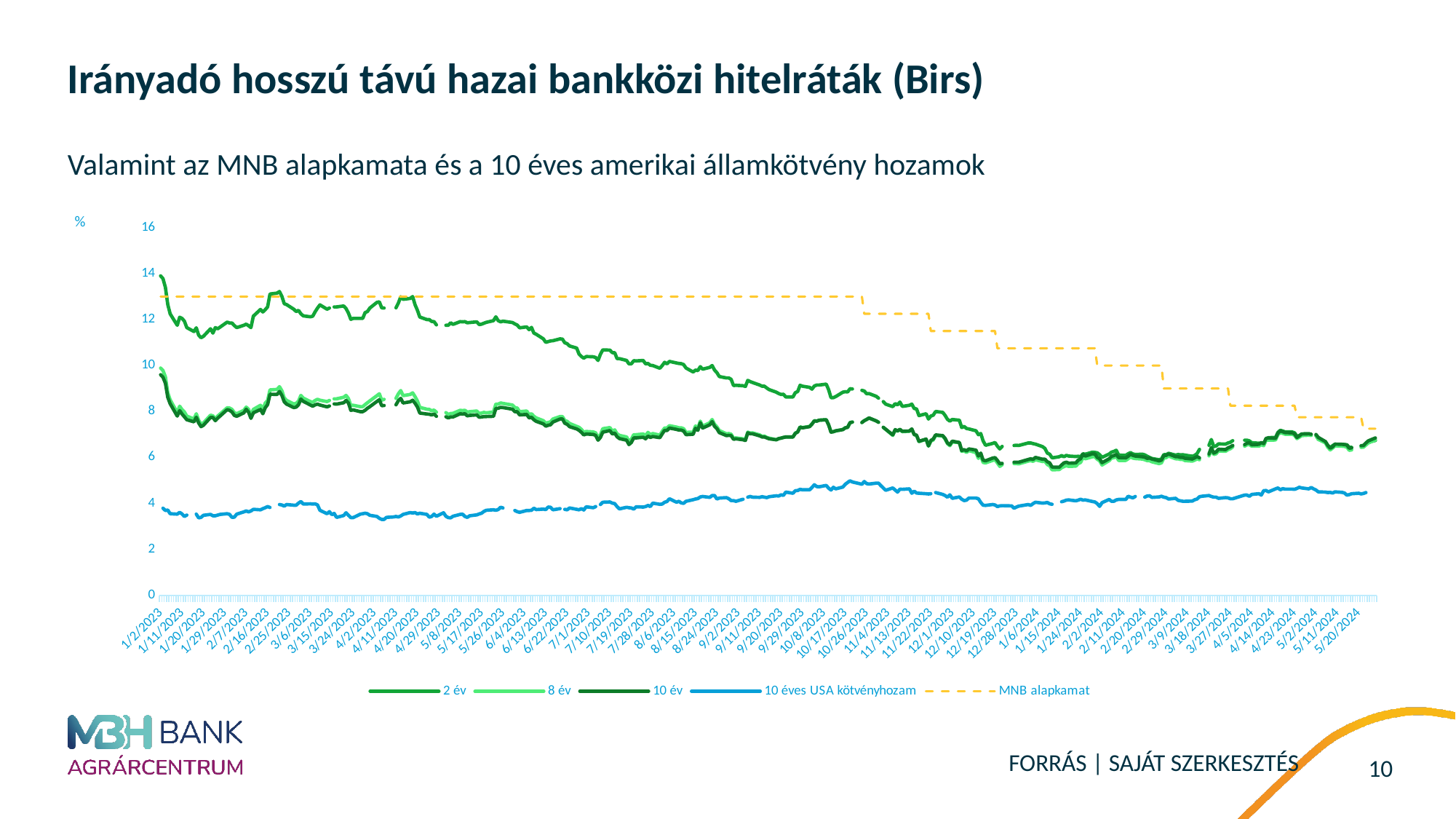

# Irányadó hosszú távú hazai bankközi hitelráták (Birs)
Valamint az MNB alapkamata és a 10 éves amerikai államkötvény hozamok

### Chart

| Category | 2 év | 8 év | 10 év | 10 éves USA kötvényhozam | MNB alapkamat |
|---|---|---|---|---|---|
| 44928 | 13.9 | 9.89 | 9.6 | None | 13.0 |
| 44929 | 13.78 | 9.78 | 9.49 | 3.79 | 13.0 |
| 44930 | 13.4 | 9.51 | 9.23 | 3.69 | 13.0 |
| 44931 | 12.66 | 8.82 | 8.62 | 3.71 | 13.0 |
| 44932 | 12.25 | 8.51 | 8.34 | 3.55 | 13.0 |
| 44935 | 11.75 | 7.95 | 7.8 | 3.53 | 13.0 |
| 44936 | 12.1 | 8.23 | 8.04 | 3.61 | 13.0 |
| 44937 | 12.05 | 8.08 | 7.89 | 3.54 | 13.0 |
| 44938 | 11.93 | 7.98 | 7.77 | 3.43 | 13.0 |
| 44939 | 11.65 | 7.8 | 7.64 | 3.49 | 13.0 |
| 44942 | 11.48 | 7.67 | 7.55 | None | 13.0 |
| 44943 | 11.64 | 7.9 | 7.75 | 3.53 | 13.0 |
| 44944 | 11.32 | 7.62 | 7.5 | 3.37 | 13.0 |
| 44945 | 11.21 | 7.44 | 7.34 | 3.39 | 13.0 |
| 44946 | 11.27 | 7.5 | 7.4 | 3.48 | 13.0 |
| 44949 | 11.6 | 7.84 | 7.74 | 3.52 | 13.0 |
| 44950 | 11.41 | 7.81 | 7.74 | 3.46 | 13.0 |
| 44951 | 11.65 | 7.68 | 7.6 | 3.46 | 13.0 |
| 44952 | 11.6 | 7.8 | 7.71 | 3.49 | 13.0 |
| 44953 | 11.67 | 7.89 | 7.8 | 3.52 | 13.0 |
| 44956 | 11.89 | 8.16 | 8.08 | 3.55 | 13.0 |
| 44957 | 11.85 | 8.15 | 8.05 | 3.52 | 13.0 |
| 44958 | 11.85 | 8.09 | 7.98 | 3.39 | 13.0 |
| 44959 | 11.74 | 7.95 | 7.83 | 3.4 | 13.0 |
| 44960 | 11.65 | 7.9 | 7.79 | 3.53 | 13.0 |
| 44963 | 11.75 | 8.05 | 7.94 | 3.63 | 13.0 |
| 44964 | 11.8 | 8.19 | 8.1 | 3.67 | 13.0 |
| 44965 | 11.73 | 8.09 | 7.97 | 3.63 | 13.0 |
| 44966 | 11.65 | 7.82 | 7.7 | 3.67 | 13.0 |
| 44967 | 12.15 | 8.09 | 7.94 | 3.74 | 13.0 |
| 44970 | 12.44 | 8.27 | 8.09 | 3.72 | 13.0 |
| 44971 | 12.33 | 8.09 | 7.9 | 3.77 | 13.0 |
| 44972 | 12.43 | 8.36 | 8.16 | 3.81 | 13.0 |
| 44973 | 12.55 | 8.48 | 8.3 | 3.86 | 13.0 |
| 44974 | 13.11 | 8.94 | 8.75 | 3.82 | 13.0 |
| 44977 | 13.15 | 8.96 | 8.74 | None | 13.0 |
| 44978 | 13.22 | 9.08 | 8.87 | 3.95 | 13.0 |
| 44979 | 13.01 | 8.9 | 8.7 | 3.93 | 13.0 |
| 44980 | 12.69 | 8.59 | 8.42 | 3.88 | 13.0 |
| 44981 | 12.65 | 8.48 | 8.32 | 3.95 | 13.0 |
| 44984 | 12.45 | 8.33 | 8.17 | 3.92 | 13.0 |
| 44985 | 12.35 | 8.35 | 8.19 | 3.92 | 13.0 |
| 44986 | 12.4 | 8.45 | 8.29 | 4.01 | 13.0 |
| 44987 | 12.25 | 8.7 | 8.54 | 4.08 | 13.0 |
| 44988 | 12.16 | 8.58 | 8.44 | 3.97 | 13.0 |
| 44991 | 12.12 | 8.43 | 8.28 | 3.98 | 13.0 |
| 44992 | 12.15 | 8.4 | 8.23 | 3.97 | 13.0 |
| 44993 | 12.34 | 8.48 | 8.29 | 3.98 | 13.0 |
| 44994 | 12.5 | 8.53 | 8.32 | 3.93 | 13.0 |
| 44995 | 12.64 | 8.49 | 8.28 | 3.7 | 13.0 |
| 44998 | 12.45 | 8.43 | 8.2 | 3.55 | 13.0 |
| 44999 | 12.5 | 8.48 | 8.24 | 3.64 | 13.0 |
| 45000 | None | None | None | 3.51 | 13.0 |
| 45001 | 12.55 | 8.55 | 8.33 | 3.56 | 13.0 |
| 45002 | 12.55 | 8.55 | 8.32 | 3.39 | 13.0 |
| 45005 | 12.59 | 8.62 | 8.38 | 3.47 | 13.0 |
| 45006 | 12.48 | 8.7 | 8.48 | 3.59 | 13.0 |
| 45007 | 12.28 | 8.56 | 8.37 | 3.48 | 13.0 |
| 45008 | 12.01 | 8.26 | 8.05 | 3.38 | 13.0 |
| 45009 | 12.05 | 8.27 | 8.07 | 3.38 | 13.0 |
| 45012 | 12.05 | 8.21 | 7.99 | 3.53 | 13.0 |
| 45013 | 12.05 | 8.21 | 7.99 | 3.55 | 13.0 |
| 45014 | 12.3 | 8.3 | 8.05 | 3.57 | 13.0 |
| 45015 | 12.35 | 8.38 | 8.14 | 3.55 | 13.0 |
| 45016 | 12.5 | 8.46 | 8.21 | 3.48 | 13.0 |
| 45019 | 12.75 | 8.69 | 8.44 | 3.43 | 13.0 |
| 45020 | 12.77 | 8.77 | 8.51 | 3.35 | 13.0 |
| 45021 | 12.51 | 8.49 | 8.25 | 3.3 | 13.0 |
| 45022 | 12.5 | 8.53 | 8.26 | 3.3 | 13.0 |
| 45023 | None | None | None | 3.39 | 13.0 |
| 45026 | None | None | None | 3.41 | 13.0 |
| 45027 | 12.51 | 8.57 | 8.29 | 3.43 | 13.0 |
| 45028 | 12.72 | 8.77 | 8.47 | 3.41 | 13.0 |
| 45029 | 12.99 | 8.91 | 8.57 | 3.45 | 13.0 |
| 45030 | 12.88 | 8.69 | 8.37 | 3.52 | 13.0 |
| 45033 | 12.92 | 8.74 | 8.42 | 3.6 | 13.0 |
| 45034 | 13.0 | 8.81 | 8.49 | 3.58 | 13.0 |
| 45035 | 12.65 | 8.65 | 8.36 | 3.6 | 13.0 |
| 45036 | 12.41 | 8.46 | 8.2 | 3.54 | 13.0 |
| 45037 | 12.11 | 8.18 | 7.93 | 3.57 | 13.0 |
| 45040 | 12.0 | 8.1 | 7.89 | 3.52 | 13.0 |
| 45041 | 12.0 | 8.09 | 7.88 | 3.4 | 13.0 |
| 45042 | 11.92 | 8.03 | 7.85 | 3.43 | 13.0 |
| 45043 | 11.91 | 8.06 | 7.89 | 3.53 | 13.0 |
| 45044 | 11.77 | 7.97 | 7.79 | 3.44 | 13.0 |
| 45047 | None | None | None | 3.59 | 13.0 |
| 45048 | 11.75 | 7.95 | 7.77 | 3.44 | 13.0 |
| 45049 | 11.75 | 7.87 | 7.72 | 3.38 | 13.0 |
| 45050 | 11.86 | 7.91 | 7.76 | 3.37 | 13.0 |
| 45051 | 11.79 | 7.92 | 7.76 | 3.44 | 13.0 |
| 45054 | 11.91 | 8.05 | 7.9 | 3.52 | 13.0 |
| 45055 | 11.9 | 8.04 | 7.89 | 3.53 | 13.0 |
| 45056 | 11.91 | 8.05 | 7.9 | 3.43 | 13.0 |
| 45057 | 11.86 | 7.97 | 7.81 | 3.39 | 13.0 |
| 45058 | 11.87 | 7.99 | 7.83 | 3.46 | 13.0 |
| 45061 | 11.9 | 8.02 | 7.85 | 3.5 | 13.0 |
| 45062 | 11.78 | 7.91 | 7.75 | 3.54 | 13.0 |
| 45063 | 11.8 | 7.93 | 7.76 | 3.57 | 13.0 |
| 45064 | 11.84 | 7.96 | 7.78 | 3.65 | 13.0 |
| 45065 | 11.88 | 7.94 | 7.78 | 3.7 | 13.0 |
| 45068 | 11.95 | 7.98 | 7.79 | 3.72 | 13.0 |
| 45069 | 12.12 | 8.32 | 8.13 | 3.7 | 13.0 |
| 45070 | 11.95 | 8.32 | 8.14 | 3.73 | 13.0 |
| 45071 | 11.9 | 8.37 | 8.18 | 3.83 | 13.0 |
| 45072 | 11.93 | 8.35 | 8.17 | 3.8 | 13.0 |
| 45076 | 11.87 | 8.28 | 8.1 | None | 13.0 |
| 45077 | 11.81 | 8.17 | 7.99 | 3.69 | 13.0 |
| 45078 | 11.76 | 8.15 | 7.99 | 3.64 | 13.0 |
| 45079 | 11.64 | 7.99 | 7.85 | 3.61 | 13.0 |
| 45082 | 11.68 | 8.02 | 7.87 | 3.69 | 13.0 |
| 45083 | 11.56 | 7.86 | 7.72 | 3.69 | 13.0 |
| 45084 | 11.66 | 7.9 | 7.75 | 3.7 | 13.0 |
| 45085 | 11.41 | 7.79 | 7.64 | 3.79 | 13.0 |
| 45086 | 11.36 | 7.72 | 7.57 | 3.73 | 13.0 |
| 45089 | 11.16 | 7.6 | 7.46 | 3.75 | 13.0 |
| 45090 | 11.01 | 7.49 | 7.36 | 3.73 | 13.0 |
| 45091 | 11.04 | 7.52 | 7.4 | 3.84 | 13.0 |
| 45092 | 11.07 | 7.55 | 7.42 | 3.83 | 13.0 |
| 45093 | 11.08 | 7.67 | 7.54 | 3.72 | 13.0 |
| 45096 | 11.16 | 7.78 | 7.67 | 3.77 | 13.0 |
| 45097 | 11.15 | 7.78 | 7.68 | None | 13.0 |
| 45098 | 10.99 | 7.61 | 7.49 | 3.74 | 13.0 |
| 45099 | 10.95 | 7.57 | 7.44 | 3.72 | 13.0 |
| 45100 | 10.85 | 7.48 | 7.34 | 3.8 | 13.0 |
| 45103 | 10.76 | 7.35 | 7.24 | 3.74 | 13.0 |
| 45104 | 10.5 | 7.31 | 7.18 | 3.72 | 13.0 |
| 45105 | 10.39 | 7.22 | 7.09 | 3.77 | 13.0 |
| 45106 | 10.32 | 7.09 | 6.98 | 3.71 | 13.0 |
| 45107 | 10.39 | 7.13 | 7.02 | 3.85 | 13.0 |
| 45110 | 10.38 | 7.11 | 7.0 | 3.81 | 13.0 |
| 45111 | 10.35 | 7.07 | 6.96 | 3.86 | 13.0 |
| 45112 | 10.22 | 6.85 | 6.75 | None | 13.0 |
| 45113 | 10.49 | 6.99 | 6.87 | 3.95 | 13.0 |
| 45114 | 10.68 | 7.25 | 7.1 | 4.05 | 13.0 |
| 45117 | 10.67 | 7.3 | 7.17 | 4.06 | 13.0 |
| 45118 | 10.56 | 7.14 | 7.02 | 4.01 | 13.0 |
| 45119 | 10.56 | 7.2 | 7.06 | 3.99 | 13.0 |
| 45120 | 10.3 | 7.03 | 6.9 | 3.86 | 13.0 |
| 45121 | 10.3 | 6.96 | 6.82 | 3.76 | 13.0 |
| 45124 | 10.22 | 6.89 | 6.75 | 3.83 | 13.0 |
| 45125 | 10.07 | 6.7 | 6.56 | 3.81 | 13.0 |
| 45126 | 10.07 | 6.79 | 6.65 | 3.8 | 13.0 |
| 45127 | 10.21 | 6.99 | 6.85 | 3.75 | 13.0 |
| 45128 | 10.2 | 6.99 | 6.85 | 3.85 | 13.0 |
| 45131 | 10.22 | 7.02 | 6.88 | 3.84 | 13.0 |
| 45132 | 10.07 | 6.95 | 6.81 | 3.86 | 13.0 |
| 45133 | 10.09 | 7.09 | 6.93 | 3.91 | 13.0 |
| 45134 | 10.01 | 6.99 | 6.87 | 3.86 | 13.0 |
| 45135 | 10.0 | 7.04 | 6.91 | 4.01 | 13.0 |
| 45138 | 9.88 | 6.97 | 6.86 | 3.96 | 13.0 |
| 45139 | 10.0 | 7.14 | 7.03 | 3.97 | 13.0 |
| 45140 | 10.14 | 7.28 | 7.18 | 4.05 | 13.0 |
| 45141 | 10.07 | 7.28 | 7.17 | 4.08 | 13.0 |
| 45142 | 10.18 | 7.38 | 7.28 | 4.2 | 13.0 |
| 45145 | 10.11 | 7.32 | 7.22 | 4.05 | 13.0 |
| 45146 | 10.09 | 7.29 | 7.19 | 4.09 | 13.0 |
| 45147 | 10.08 | 7.29 | 7.19 | 4.02 | 13.0 |
| 45148 | 10.04 | 7.25 | 7.15 | 4.0 | 13.0 |
| 45149 | 9.89 | 7.09 | 6.99 | 4.09 | 13.0 |
| 45152 | 9.72 | 7.1 | 7.01 | 4.16 | 13.0 |
| 45153 | 9.8 | 7.37 | 7.27 | 4.19 | 13.0 |
| 45154 | 9.78 | 7.27 | 7.18 | 4.21 | 13.0 |
| 45155 | 9.95 | 7.58 | 7.51 | 4.28 | 13.0 |
| 45156 | 9.84 | 7.36 | 7.28 | 4.3 | 13.0 |
| 45159 | 9.92 | 7.51 | 7.42 | 4.26 | 13.0 |
| 45160 | 10.0 | 7.65 | 7.56 | 4.34 | 13.0 |
| 45161 | 9.8 | 7.44 | 7.35 | 4.34 | 13.0 |
| 45162 | 9.69 | 7.33 | 7.25 | 4.19 | 13.0 |
| 45163 | 9.52 | 7.17 | 7.08 | 4.23 | 13.0 |
| 45166 | 9.46 | 7.03 | 6.95 | 4.25 | 13.0 |
| 45167 | 9.46 | 7.04 | 6.96 | 4.2 | 13.0 |
| 45168 | 9.4 | 7.01 | 6.95 | 4.12 | 13.0 |
| 45169 | 9.13 | 6.84 | 6.79 | 4.12 | 13.0 |
| 45170 | 9.14 | 6.85 | 6.81 | 4.09 | 13.0 |
| 45173 | 9.12 | 6.81 | 6.77 | 4.18 | 13.0 |
| 45174 | 9.09 | 6.78 | 6.74 | None | 13.0 |
| 45175 | 9.35 | 7.1 | 7.07 | 4.27 | 13.0 |
| 45176 | 9.3 | 7.06 | 7.03 | 4.3 | 13.0 |
| 45177 | 9.26 | 7.07 | 7.03 | 4.27 | 13.0 |
| 45180 | 9.15 | 6.98 | 6.94 | 4.26 | 13.0 |
| 45181 | 9.1 | 6.92 | 6.89 | 4.29 | 13.0 |
| 45182 | 9.1 | 6.93 | 6.89 | 4.27 | 13.0 |
| 45183 | 9.02 | 6.87 | 6.85 | 4.25 | 13.0 |
| 45184 | 8.95 | 6.84 | 6.81 | 4.29 | 13.0 |
| 45187 | 8.84 | 6.77 | 6.77 | 4.33 | 13.0 |
| 45188 | 8.78 | 6.82 | 6.82 | 4.32 | 13.0 |
| 45189 | 8.74 | 6.84 | 6.84 | 4.37 | 13.0 |
| 45190 | 8.75 | 6.87 | 6.87 | 4.35 | 13.0 |
| 45191 | 8.63 | 6.89 | 6.89 | 4.49 | 13.0 |
| 45194 | 8.63 | 6.89 | 6.89 | 4.44 | 13.0 |
| 45195 | 8.82 | 7.06 | 7.05 | 4.55 | 13.0 |
| 45196 | 8.87 | 7.11 | 7.11 | 4.56 | 13.0 |
| 45197 | 9.14 | 7.33 | 7.32 | 4.61 | 13.0 |
| 45198 | 9.1 | 7.3 | 7.29 | 4.59 | 13.0 |
| 45201 | 9.05 | 7.35 | 7.34 | 4.59 | 13.0 |
| 45202 | 8.97 | 7.46 | 7.45 | 4.69 | 13.0 |
| 45203 | 9.11 | 7.6 | 7.59 | 4.81 | 13.0 |
| 45204 | 9.15 | 7.58 | 7.58 | 4.73 | 13.0 |
| 45205 | 9.15 | 7.62 | 7.62 | 4.72 | 13.0 |
| 45208 | 9.19 | 7.64 | 7.64 | 4.78 | 13.0 |
| 45209 | 8.95 | 7.42 | 7.42 | 4.66 | 13.0 |
| 45210 | 8.6 | 7.12 | 7.1 | 4.58 | 13.0 |
| 45211 | 8.6 | 7.12 | 7.12 | 4.7 | 13.0 |
| 45212 | 8.65 | 7.15 | 7.16 | 4.63 | 13.0 |
| 45215 | 8.84 | 7.22 | 7.21 | 4.71 | 13.0 |
| 45216 | 8.86 | 7.29 | 7.29 | 4.83 | 13.0 |
| 45217 | 8.85 | 7.31 | 7.31 | 4.91 | 13.0 |
| 45218 | 8.99 | 7.52 | 7.51 | 4.98 | 13.0 |
| 45219 | 8.98 | 7.54 | 7.54 | 4.93 | 13.0 |
| 45222 | None | None | None | 4.86 | 13.0 |
| 45223 | 8.92 | 7.52 | 7.52 | 4.83 | 13.0 |
| 45224 | 8.89 | 7.6 | 7.6 | 4.95 | 12.25 |
| 45225 | 8.77 | 7.66 | 7.65 | 4.86 | 12.25 |
| 45226 | 8.78 | 7.71 | 7.72 | 4.84 | 12.25 |
| 45229 | 8.66 | 7.59 | 7.59 | 4.88 | 12.25 |
| 45230 | 8.58 | 7.53 | 7.53 | 4.88 | 12.25 |
| 45231 | None | None | None | 4.77 | 12.25 |
| 45232 | 8.43 | 7.31 | 7.31 | 4.67 | 12.25 |
| 45233 | 8.32 | 7.22 | 7.23 | 4.57 | 12.25 |
| 45236 | 8.21 | 6.96 | 6.98 | 4.67 | 12.25 |
| 45237 | 8.34 | 7.2 | 7.21 | 4.58 | 12.25 |
| 45238 | 8.29 | 7.14 | 7.16 | 4.49 | 12.25 |
| 45239 | 8.41 | 7.22 | 7.22 | 4.62 | 12.25 |
| 45240 | 8.22 | 7.12 | 7.14 | 4.61 | 12.25 |
| 45243 | 8.27 | 7.14 | 7.15 | 4.63 | 12.25 |
| 45244 | 8.32 | 7.22 | 7.24 | 4.44 | 12.25 |
| 45245 | 8.13 | 6.99 | 7.0 | 4.53 | 12.25 |
| 45246 | 8.11 | 6.95 | 6.97 | 4.45 | 12.25 |
| 45247 | 7.82 | 6.69 | 6.7 | 4.44 | 12.25 |
| 45250 | 7.9 | 6.79 | 6.8 | 4.42 | 12.25 |
| 45251 | 7.67 | 6.49 | 6.5 | 4.41 | 12.25 |
| 45252 | 7.8 | 6.71 | 6.74 | 4.42 | 11.5 |
| 45253 | 7.84 | 6.76 | 6.8 | None | 11.5 |
| 45254 | 8.0 | 6.96 | 6.98 | 4.47 | 11.5 |
| 45257 | 7.96 | 6.93 | 6.95 | 4.39 | 11.5 |
| 45258 | 7.83 | 6.8 | 6.83 | 4.34 | 11.5 |
| 45259 | 7.66 | 6.6 | 6.63 | 4.27 | 11.5 |
| 45260 | 7.58 | 6.51 | 6.55 | 4.37 | 11.5 |
| 45261 | 7.65 | 6.67 | 6.71 | 4.22 | 11.5 |
| 45264 | 7.62 | 6.65 | 6.65 | 4.28 | 11.5 |
| 45265 | 7.3 | 6.27 | 6.3 | 4.18 | 11.5 |
| 45266 | 7.35 | 6.29 | 6.34 | 4.12 | 11.5 |
| 45267 | 7.26 | 6.22 | 6.28 | 4.14 | 11.5 |
| 45268 | 7.24 | 6.3 | 6.37 | 4.23 | 11.5 |
| 45271 | 7.16 | 6.21 | 6.32 | 4.23 | 11.5 |
| 45272 | 6.99 | 5.96 | 6.06 | 4.2 | 11.5 |
| 45273 | 7.04 | 6.09 | 6.19 | 4.04 | 11.5 |
| 45274 | 6.72 | 5.78 | 5.88 | 3.92 | 11.5 |
| 45275 | 6.53 | 5.76 | 5.85 | 3.91 | 11.5 |
| 45278 | 6.61 | 5.87 | 5.97 | 3.95 | 11.5 |
| 45279 | 6.65 | 5.9 | 5.99 | 3.93 | 11.5 |
| 45280 | 6.49 | 5.76 | 5.87 | 3.86 | 10.75 |
| 45281 | 6.37 | 5.61 | 5.72 | 3.89 | 10.75 |
| 45282 | 6.48 | 5.68 | 5.74 | 3.9 | 10.75 |
| 45286 | None | None | None | 3.89 | 10.75 |
| 45287 | 6.52 | 5.73 | 5.79 | 3.79 | 10.75 |
| 45288 | 6.53 | 5.73 | 5.79 | 3.84 | 10.75 |
| 45289 | 6.52 | 5.72 | 5.79 | 3.88 | 10.75 |
| 45293 | 6.63 | 5.84 | 5.91 | 3.95 | 10.75 |
| 45294 | 6.63 | 5.86 | 5.94 | 3.91 | 10.75 |
| 45295 | 6.6 | 5.83 | 5.91 | 3.99 | 10.75 |
| 45296 | 6.58 | 5.9 | 6.0 | 4.05 | 10.75 |
| 45299 | 6.47 | 5.82 | 5.92 | 4.01 | 10.75 |
| 45300 | 6.39 | 5.83 | 5.92 | 4.02 | 10.75 |
| 45301 | 6.19 | 5.69 | 5.81 | 4.04 | 10.75 |
| 45302 | 6.14 | 5.64 | 5.76 | 3.98 | 10.75 |
| 45303 | 5.98 | 5.46 | 5.58 | 3.96 | 10.75 |
| 45306 | 6.03 | 5.47 | 5.57 | None | 10.75 |
| 45307 | 6.08 | 5.55 | 5.67 | 4.07 | 10.75 |
| 45308 | 6.03 | 5.6 | 5.76 | 4.1 | 10.75 |
| 45309 | 6.09 | 5.64 | 5.79 | 4.14 | 10.75 |
| 45310 | 6.06 | 5.61 | 5.75 | 4.15 | 10.75 |
| 45313 | 6.04 | 5.62 | 5.76 | 4.11 | 10.75 |
| 45314 | 6.05 | 5.73 | 5.88 | 4.14 | 10.75 |
| 45315 | 6.03 | 5.78 | 5.94 | 4.18 | 10.75 |
| 45316 | 6.16 | 6.0 | 6.14 | 4.14 | 10.75 |
| 45317 | 6.14 | 5.94 | 6.06 | 4.15 | 10.75 |
| 45320 | 6.23 | 6.03 | 6.16 | 4.08 | 10.75 |
| 45321 | 6.22 | 6.03 | 6.15 | 4.06 | 10.75 |
| 45322 | 6.2 | 5.92 | 6.0 | 3.99 | 10.0 |
| 45323 | 6.12 | 5.85 | 5.94 | 3.87 | 10.0 |
| 45324 | 6.0 | 5.67 | 5.77 | 4.03 | 10.0 |
| 45327 | 6.15 | 5.86 | 5.94 | 4.17 | 10.0 |
| 45328 | 6.23 | 5.97 | 6.05 | 4.09 | 10.0 |
| 45329 | 6.26 | 5.99 | 6.08 | 4.09 | 10.0 |
| 45330 | 6.31 | 6.04 | 6.13 | 4.15 | 10.0 |
| 45331 | 6.1 | 5.87 | 5.99 | 4.17 | 10.0 |
| 45334 | 6.09 | 5.87 | 5.98 | 4.17 | 10.0 |
| 45335 | 6.16 | 5.94 | 6.05 | 4.31 | 10.0 |
| 45336 | 6.21 | 6.03 | 6.14 | 4.27 | 10.0 |
| 45337 | 6.15 | 5.97 | 6.09 | 4.24 | 10.0 |
| 45338 | 6.13 | 5.95 | 6.06 | 4.3 | 10.0 |
| 45341 | 6.14 | 5.93 | 6.03 | None | 10.0 |
| 45342 | 6.11 | 5.9 | 6.01 | 4.27 | 10.0 |
| 45343 | 6.05 | 5.86 | 5.96 | 4.32 | 10.0 |
| 45344 | 6.0 | 5.86 | 5.97 | 4.33 | 10.0 |
| 45345 | 5.95 | 5.81 | 5.93 | 4.26 | 10.0 |
| 45348 | 5.9 | 5.73 | 5.85 | 4.28 | 10.0 |
| 45349 | 5.93 | 5.76 | 5.88 | 4.31 | 10.0 |
| 45350 | 6.12 | 5.97 | 6.08 | 4.27 | 9.0 |
| 45351 | 6.12 | 5.99 | 6.09 | 4.25 | 9.0 |
| 45352 | 6.18 | 6.06 | 6.15 | 4.19 | 9.0 |
| 45355 | 6.1 | 5.94 | 6.03 | 4.22 | 9.0 |
| 45356 | 6.13 | 5.94 | 6.03 | 4.13 | 9.0 |
| 45357 | 6.11 | 5.91 | 6.0 | 4.11 | 9.0 |
| 45358 | 6.12 | 5.91 | 6.0 | 4.09 | 9.0 |
| 45359 | 6.1 | 5.86 | 5.96 | 4.09 | 9.0 |
| 45362 | 6.05 | 5.84 | 5.93 | 4.1 | 9.0 |
| 45363 | 6.09 | 5.88 | 5.98 | 4.16 | 9.0 |
| 45364 | 6.17 | 5.94 | 6.04 | 4.19 | 9.0 |
| 45365 | 6.35 | 5.9 | 5.98 | 4.29 | 9.0 |
| 45366 | None | None | None | 4.31 | 9.0 |
| 45369 | 6.53 | 6.07 | 6.15 | 4.34 | 9.0 |
| 45370 | 6.78 | 6.34 | 6.43 | 4.3 | 9.0 |
| 45371 | 6.47 | 6.13 | 6.19 | 4.27 | 9.0 |
| 45372 | 6.5 | 6.16 | 6.24 | 4.27 | 9.0 |
| 45373 | 6.59 | 6.28 | 6.36 | 4.22 | 9.0 |
| 45376 | 6.58 | 6.27 | 6.34 | 4.25 | 9.0 |
| 45377 | 6.63 | 6.34 | 6.42 | 4.24 | 9.0 |
| 45378 | 6.66 | 6.38 | 6.46 | 4.2 | 8.25 |
| 45379 | 6.73 | 6.46 | 6.52 | 4.2 | 8.25 |
| 45383 | None | None | None | 4.33 | 8.25 |
| 45384 | 6.75 | 6.49 | 6.56 | 4.36 | 8.25 |
| 45385 | 6.75 | 6.55 | 6.62 | 4.36 | 8.25 |
| 45386 | 6.72 | 6.56 | 6.64 | 4.31 | 8.25 |
| 45387 | 6.64 | 6.49 | 6.55 | 4.39 | 8.25 |
| 45390 | 6.62 | 6.49 | 6.57 | 4.42 | 8.25 |
| 45391 | 6.6 | 6.56 | 6.65 | 4.36 | 8.25 |
| 45392 | 6.57 | 6.51 | 6.6 | 4.55 | 8.25 |
| 45393 | 6.78 | 6.75 | 6.83 | 4.56 | 8.25 |
| 45394 | 6.86 | 6.75 | 6.85 | 4.5 | 8.25 |
| 45397 | 6.87 | 6.76 | 6.83 | 4.63 | 8.25 |
| 45398 | 7.09 | 7.0 | 7.06 | 4.67 | 8.25 |
| 45399 | 7.18 | 7.07 | 7.15 | 4.59 | 8.25 |
| 45400 | 7.15 | 7.05 | 7.12 | 4.64 | 8.25 |
| 45401 | 7.11 | 7.01 | 7.08 | 4.62 | 8.25 |
| 45404 | 7.11 | 7.01 | 7.07 | 4.62 | 8.25 |
| 45405 | 7.07 | 6.96 | 7.02 | 4.61 | 8.25 |
| 45406 | 6.92 | 6.82 | 6.87 | 4.65 | 7.75 |
| 45407 | 6.95 | 6.88 | 6.94 | 4.7 | 7.75 |
| 45408 | 7.02 | 6.95 | 7.02 | 4.67 | 7.75 |
| 45411 | 7.03 | 6.97 | 7.03 | 4.63 | 7.75 |
| 45412 | 6.99 | 6.96 | 7.01 | 4.69 | 7.75 |
| 45413 | None | None | None | 4.63 | 7.75 |
| 45414 | 6.96 | 6.95 | 7.0 | 4.58 | 7.75 |
| 45415 | 6.79 | 6.79 | 6.87 | 4.5 | 7.75 |
| 45418 | 6.66 | 6.63 | 6.69 | 4.49 | 7.75 |
| 45419 | 6.52 | 6.44 | 6.52 | 4.47 | 7.75 |
| 45420 | 6.43 | 6.33 | 6.4 | 4.48 | 7.75 |
| 45421 | 6.51 | 6.41 | 6.46 | 4.45 | 7.75 |
| 45422 | 6.57 | 6.5 | 6.58 | 4.5 | 7.75 |
| 45425 | 6.55 | 6.49 | 6.57 | 4.48 | 7.75 |
| 45426 | 6.56 | 6.48 | 6.56 | 4.45 | 7.75 |
| 45427 | 6.55 | 6.45 | 6.54 | 4.36 | 7.75 |
| 45428 | 6.44 | 6.31 | 6.4 | 4.38 | 7.75 |
| 45429 | 6.44 | 6.33 | 6.42 | 4.42 | 7.75 |
| 45432 | None | None | None | 4.44 | 7.75 |
| 45433 | 6.5 | 6.44 | 6.51 | 4.41 | 7.75 |
| 45434 | 6.5 | 6.45 | 6.52 | 4.43 | 7.25 |
| 45435 | 6.59 | 6.54 | 6.63 | 4.47 | 7.25 |
| 45436 | 6.66 | 6.63 | 6.72 | None | 7.25 |
| 45439 | 6.74 | 6.76 | 6.85 | None | 7.25 |
Forrás | Saját szerkesztés